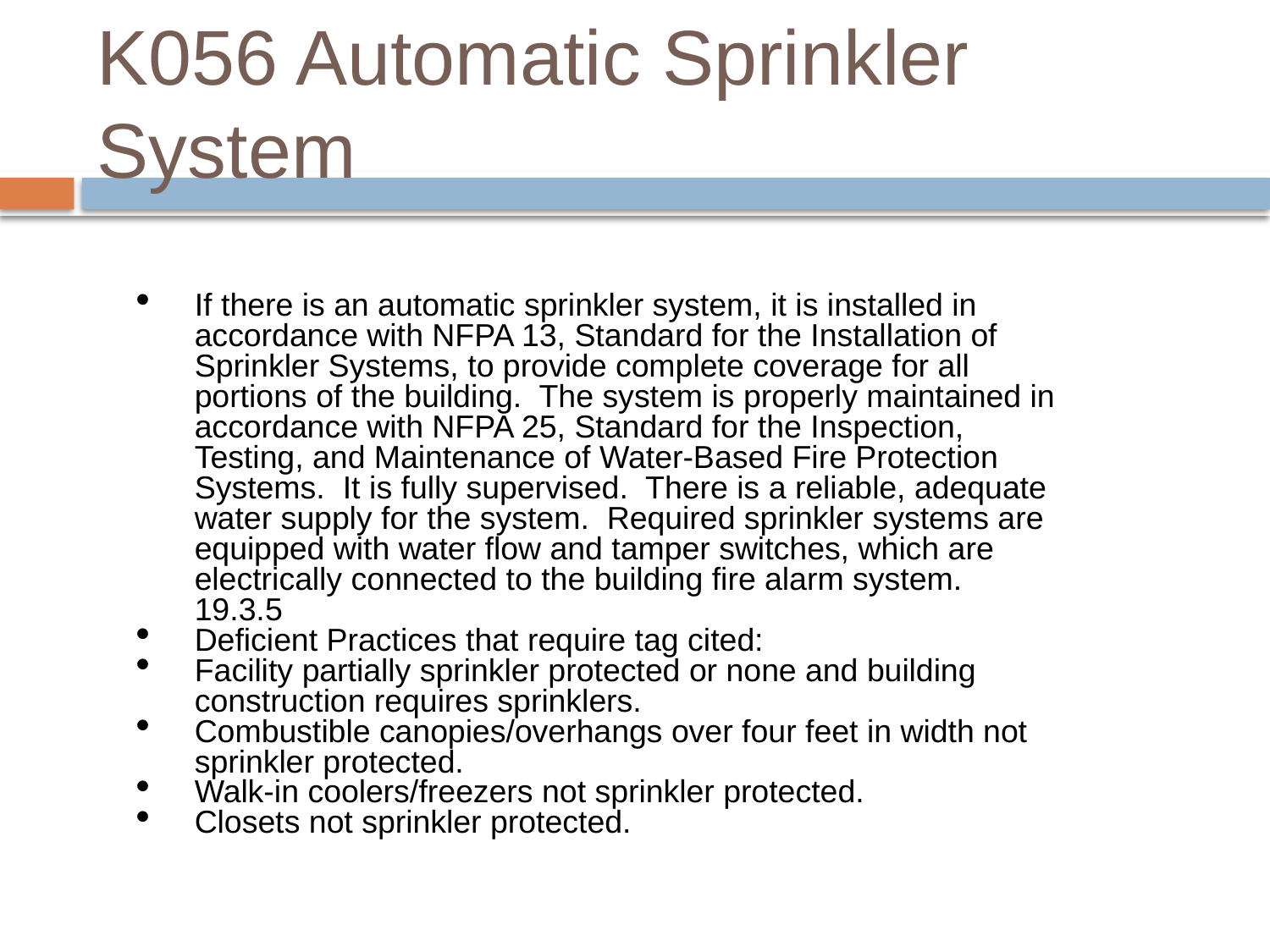

# K056 Automatic Sprinkler System
If there is an automatic sprinkler system, it is installed in accordance with NFPA 13, Standard for the Installation of Sprinkler Systems, to provide complete coverage for all portions of the building.  The system is properly maintained in accordance with NFPA 25, Standard for the Inspection, Testing, and Maintenance of Water-Based Fire Protection Systems.  It is fully supervised.  There is a reliable, adequate water supply for the system.  Required sprinkler systems are equipped with water flow and tamper switches, which are electrically connected to the building fire alarm system.     19.3.5
Deficient Practices that require tag cited:
Facility partially sprinkler protected or none and building construction requires sprinklers.
Combustible canopies/overhangs over four feet in width not sprinkler protected.
Walk-in coolers/freezers not sprinkler protected.
Closets not sprinkler protected.